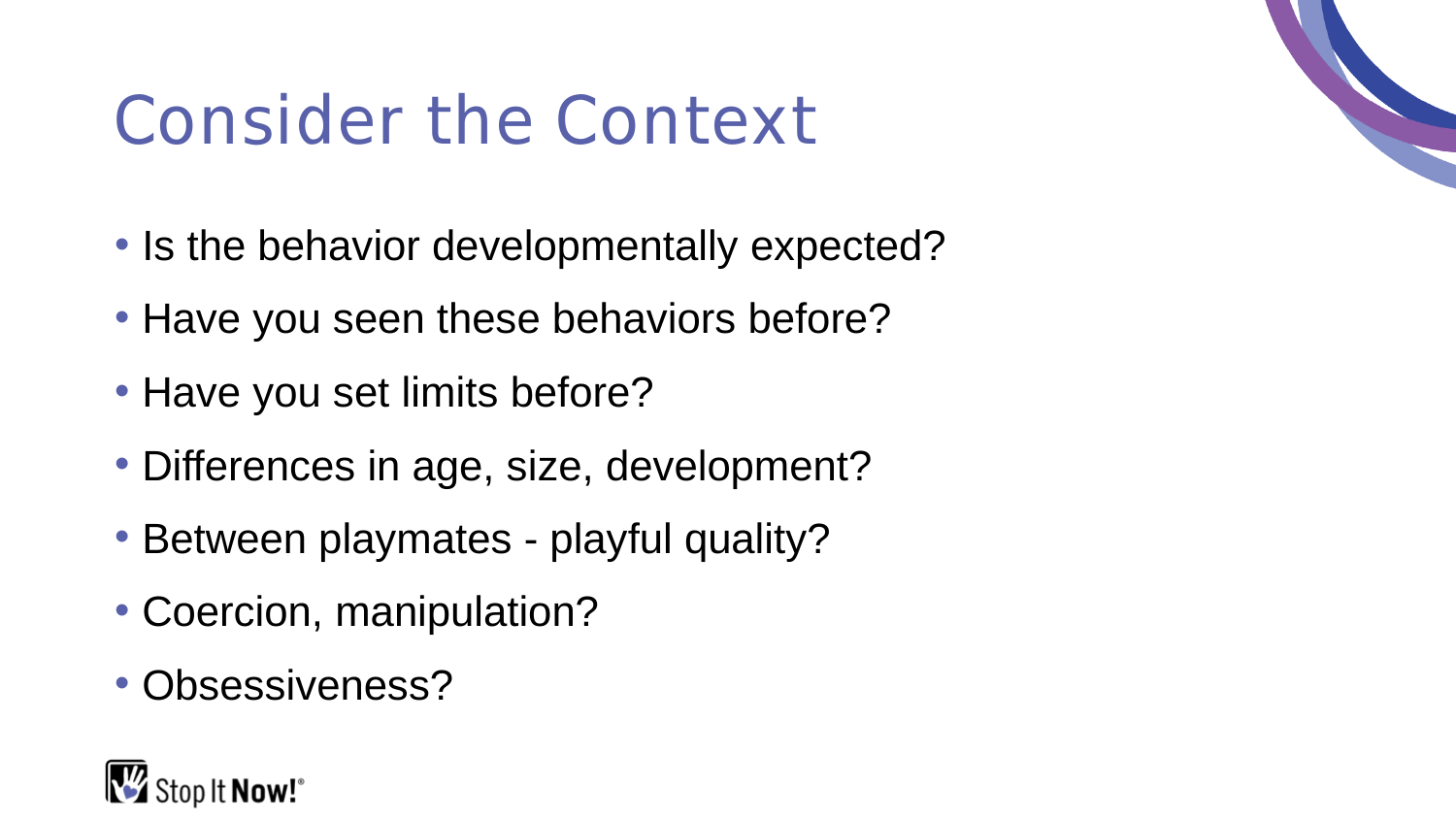

# Consider the Context
Is the behavior developmentally expected?
Have you seen these behaviors before?
Have you set limits before?
Differences in age, size, development?
Between playmates - playful quality?
Coercion, manipulation?
Obsessiveness?